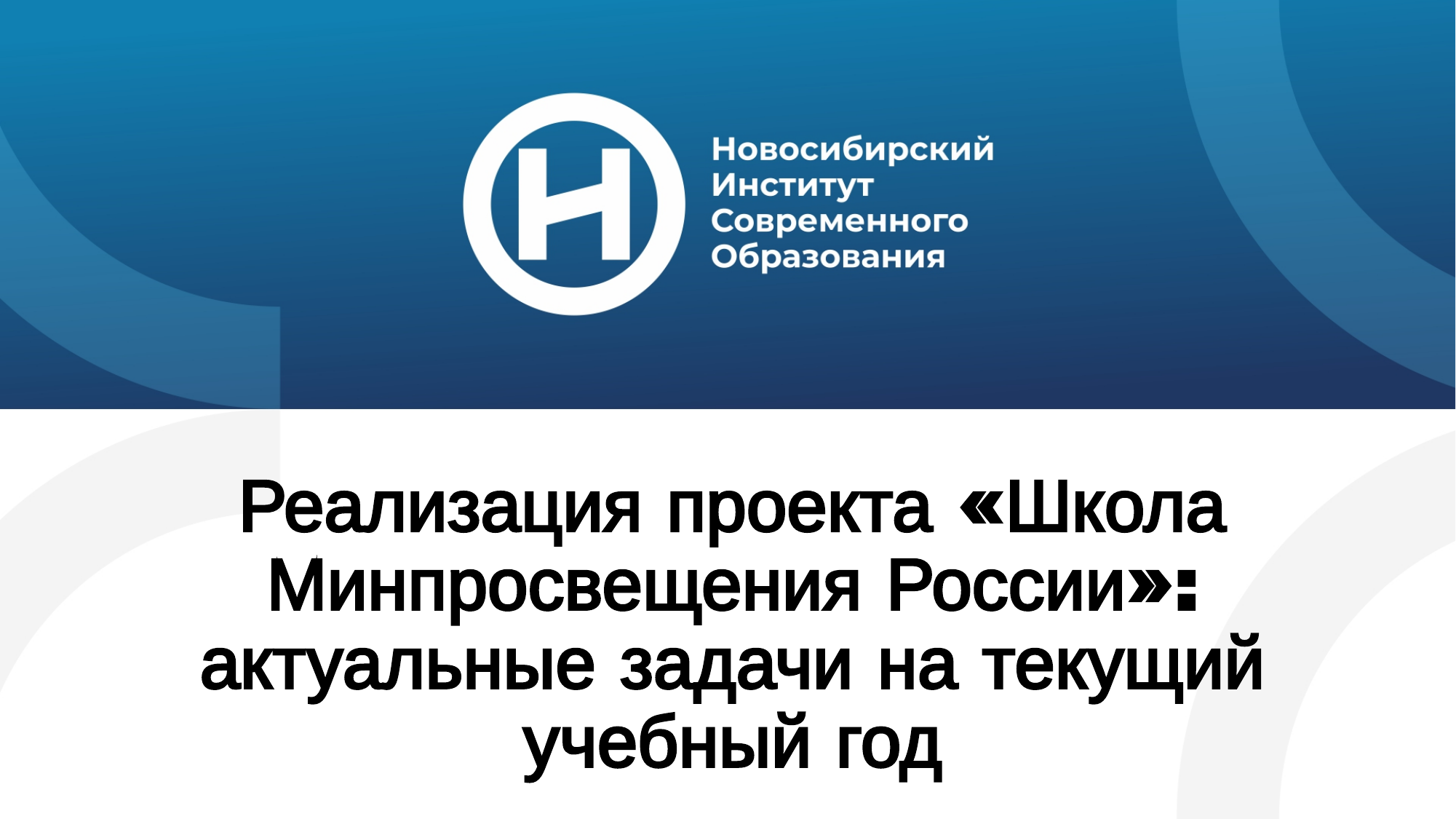

Реализация проекта «Школа Минпросвещения России»: актуальные задачи на текущий учебный год